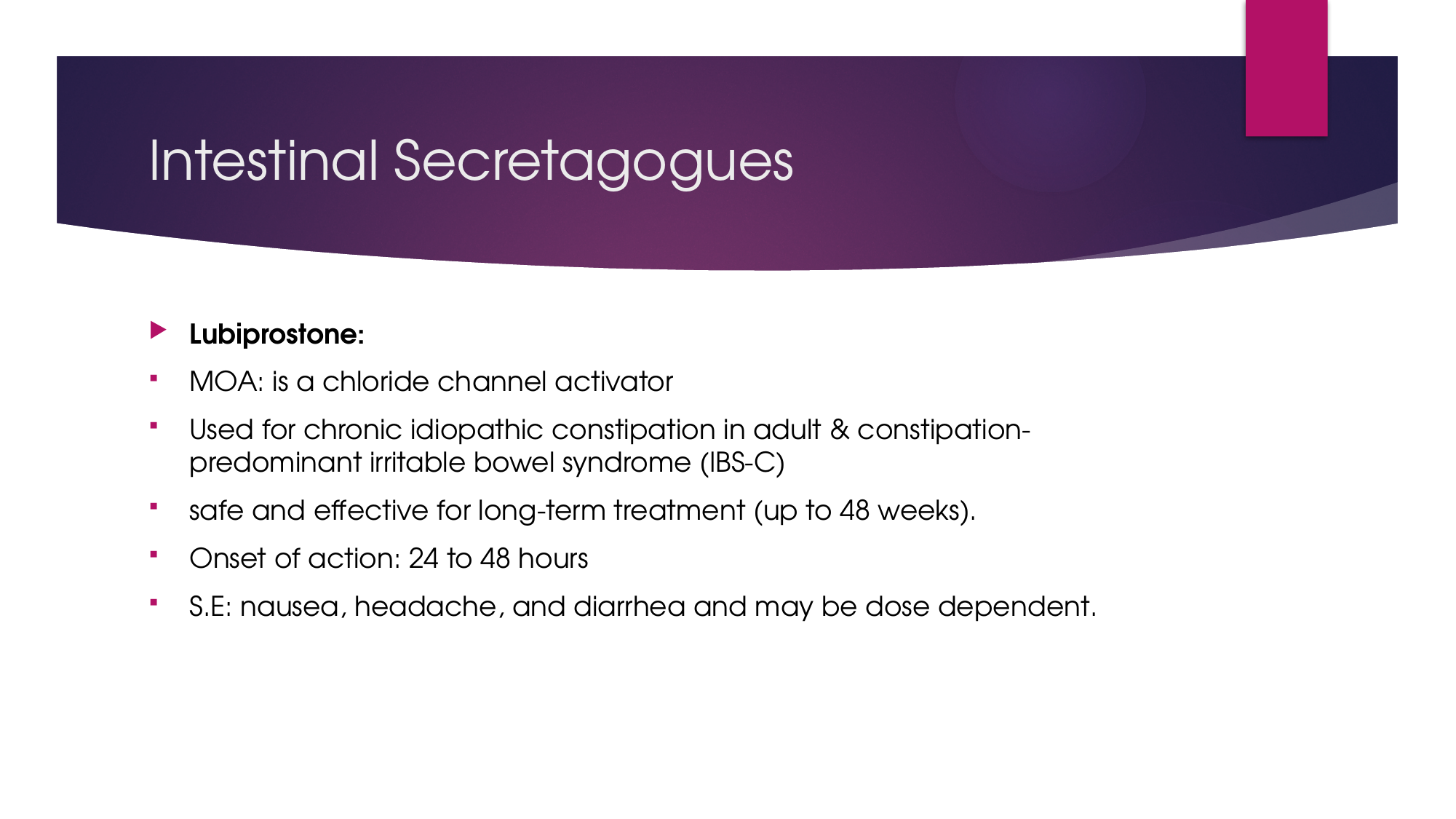

# Intestinal Secretagogues
Lubiprostone:
MOA: is a chloride channel activator
Used for chronic idiopathic constipation in adult & constipation-predominant irritable bowel syndrome (IBS-C)
safe and effective for long-term treatment (up to 48 weeks).
Onset of action: 24 to 48 hours
S.E: nausea, headache, and diarrhea and may be dose dependent.